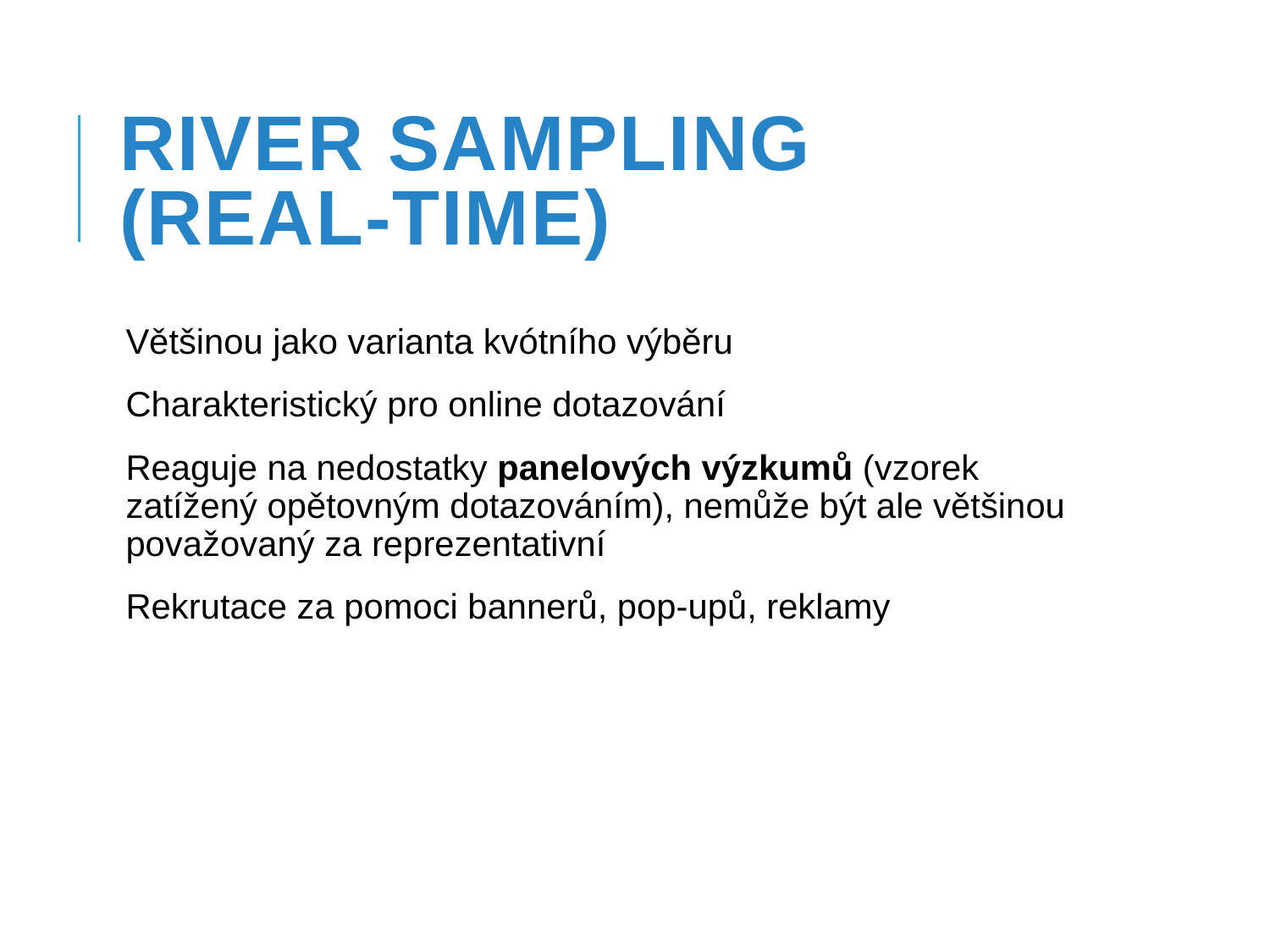

# River sampling (real-time)
Většinou jako varianta kvótního výběru
Charakteristický pro online dotazování
Reaguje na nedostatky panelových výzkumů (vzorek zatížený opětovným dotazováním), nemůže být ale většinou považovaný za reprezentativní
Rekrutace za pomoci bannerů, pop-upů, reklamy